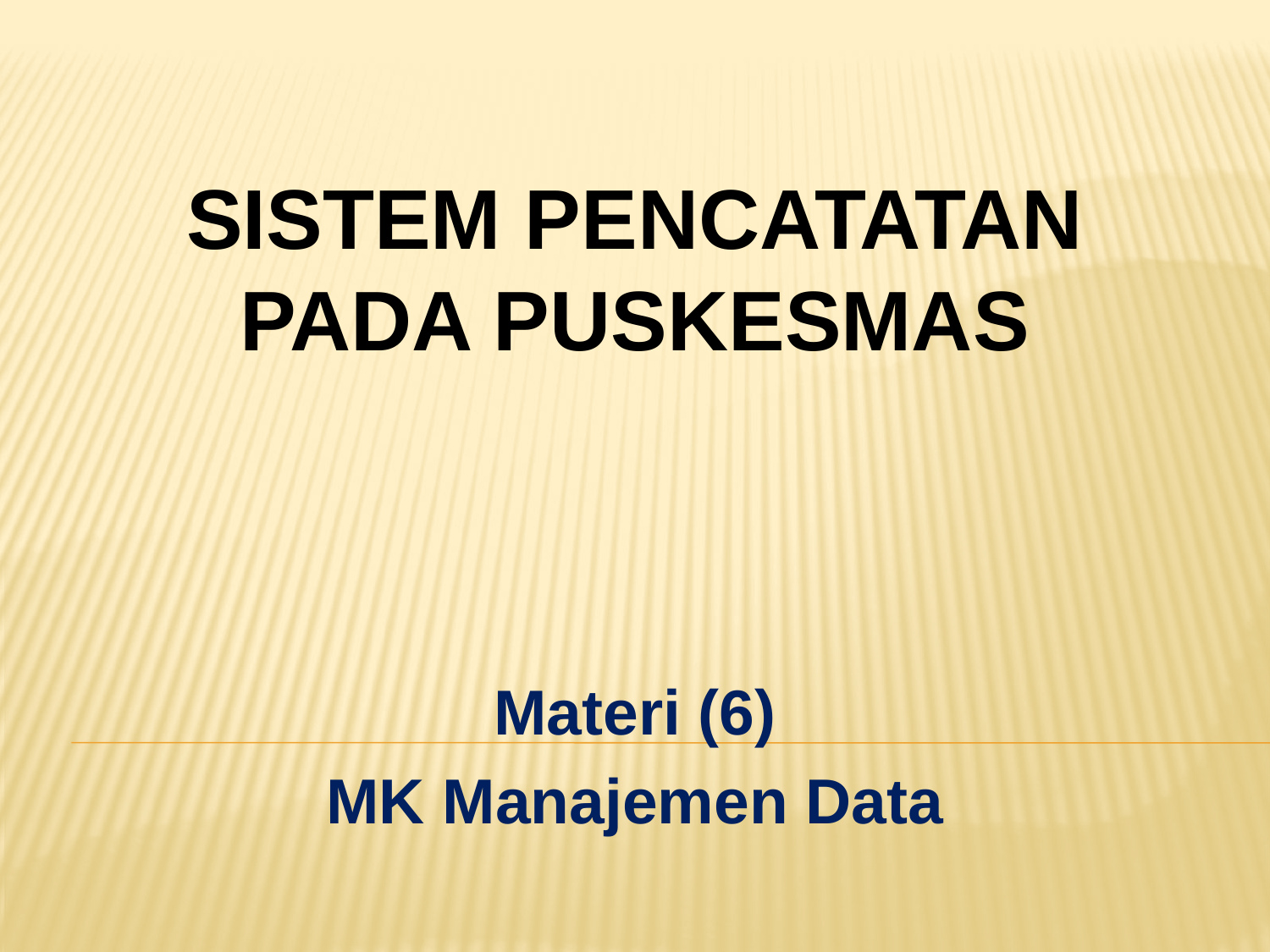

# SISTEM PENCATATAN PADA PUSKESMAS
Materi (6)
MK Manajemen Data